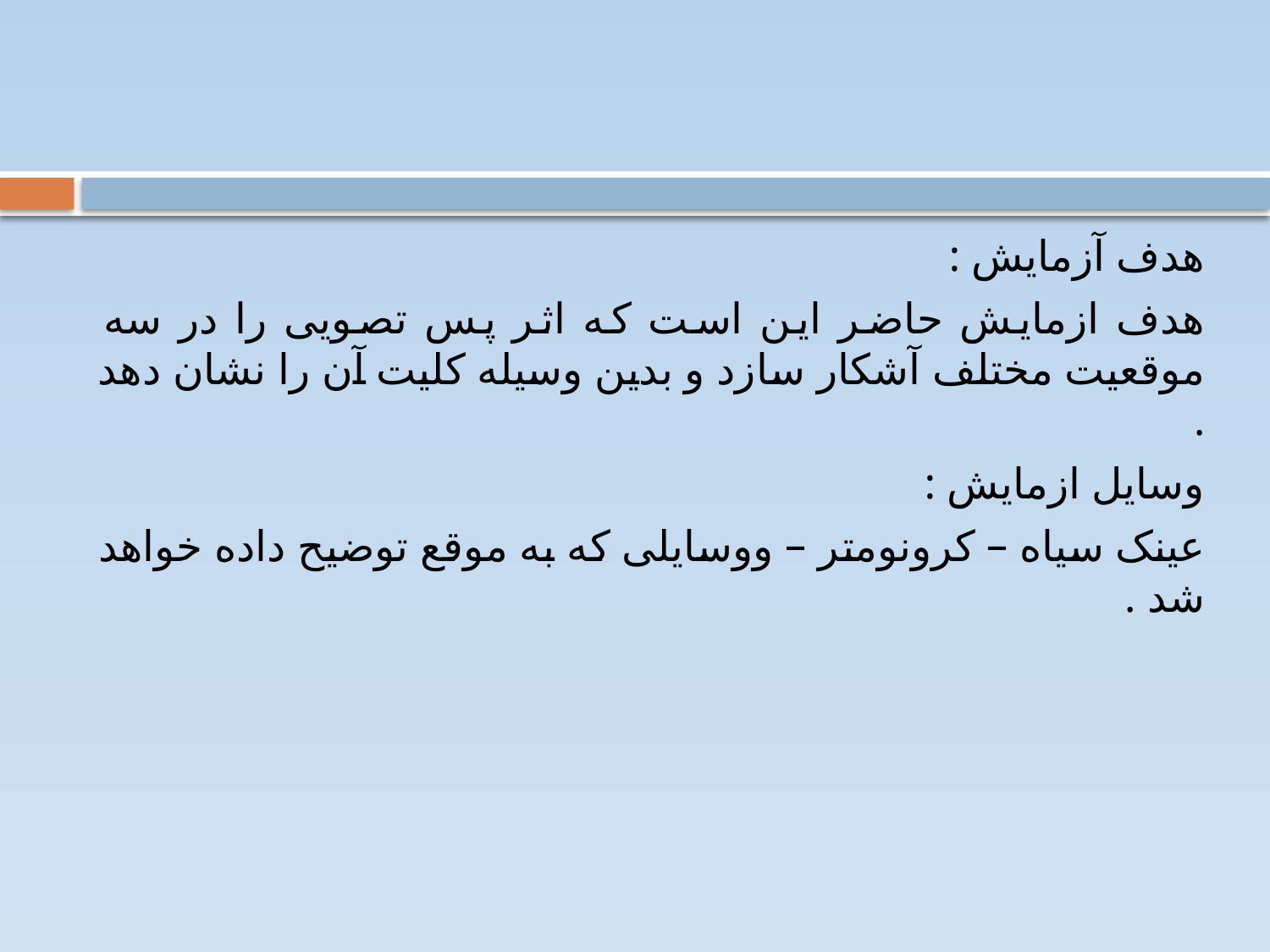

#
هدف آزمایش :
هدف ازمایش حاضر این است که اثر پس تصویی را در سه موقعیت مختلف آشکار سازد و بدین وسیله کلیت آن را نشان دهد .
وسایل ازمایش :
عینک سیاه – کرونومتر – ووسایلی که به موقع توضیح داده خواهد شد .